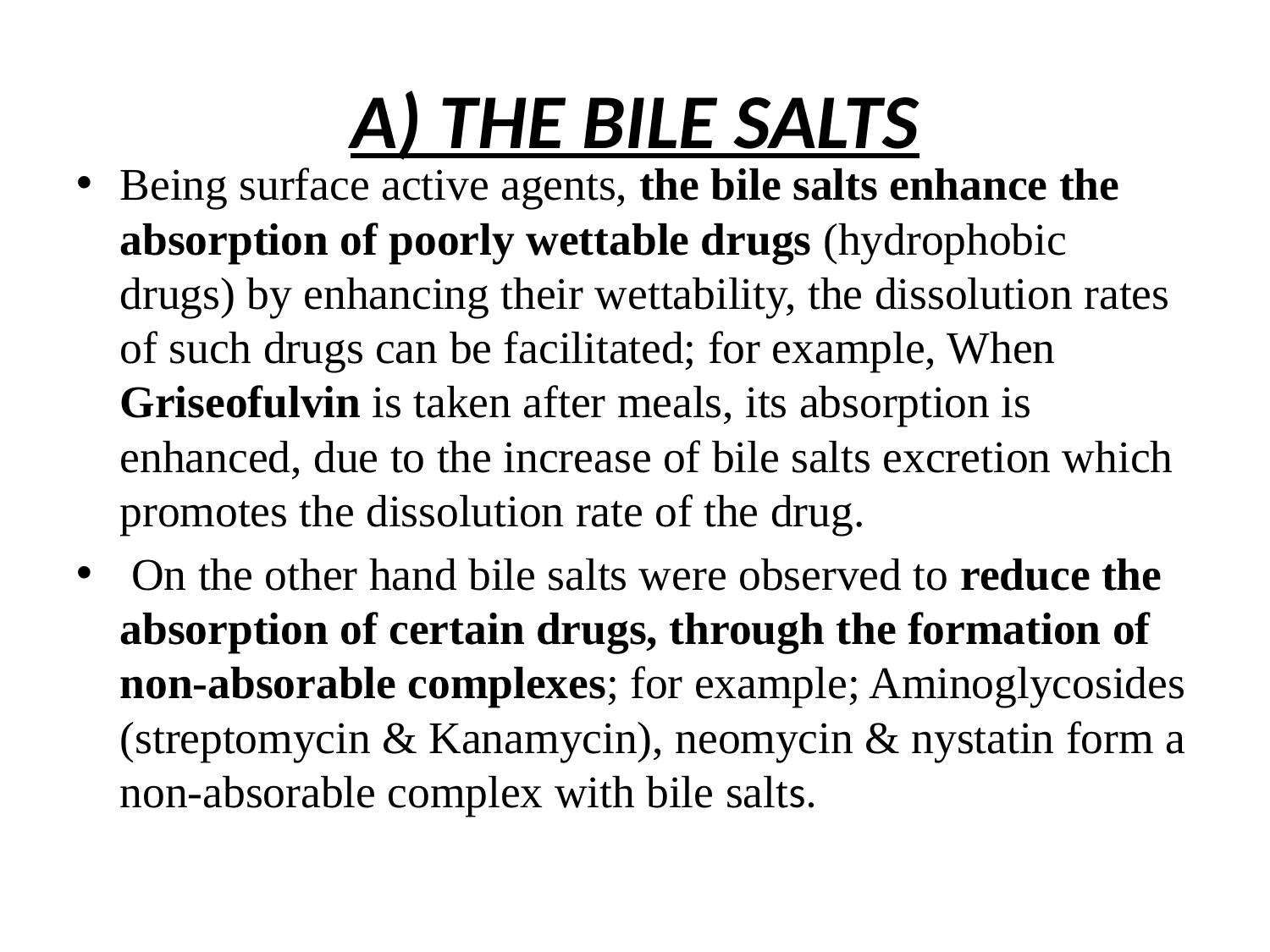

# A) THE BILE SALTS
Being surface active agents, the bile salts enhance the absorption of poorly wettable drugs (hydrophobic drugs) by enhancing their wettability, the dissolution rates of such drugs can be facilitated; for example, When Griseofulvin is taken after meals, its absorption is enhanced, due to the increase of bile salts excretion which promotes the dissolution rate of the drug.
 On the other hand bile salts were observed to reduce the absorption of certain drugs, through the formation of non-absorable complexes; for example; Aminoglycosides (streptomycin & Kanamycin), neomycin & nystatin form a non-absorable complex with bile salts.